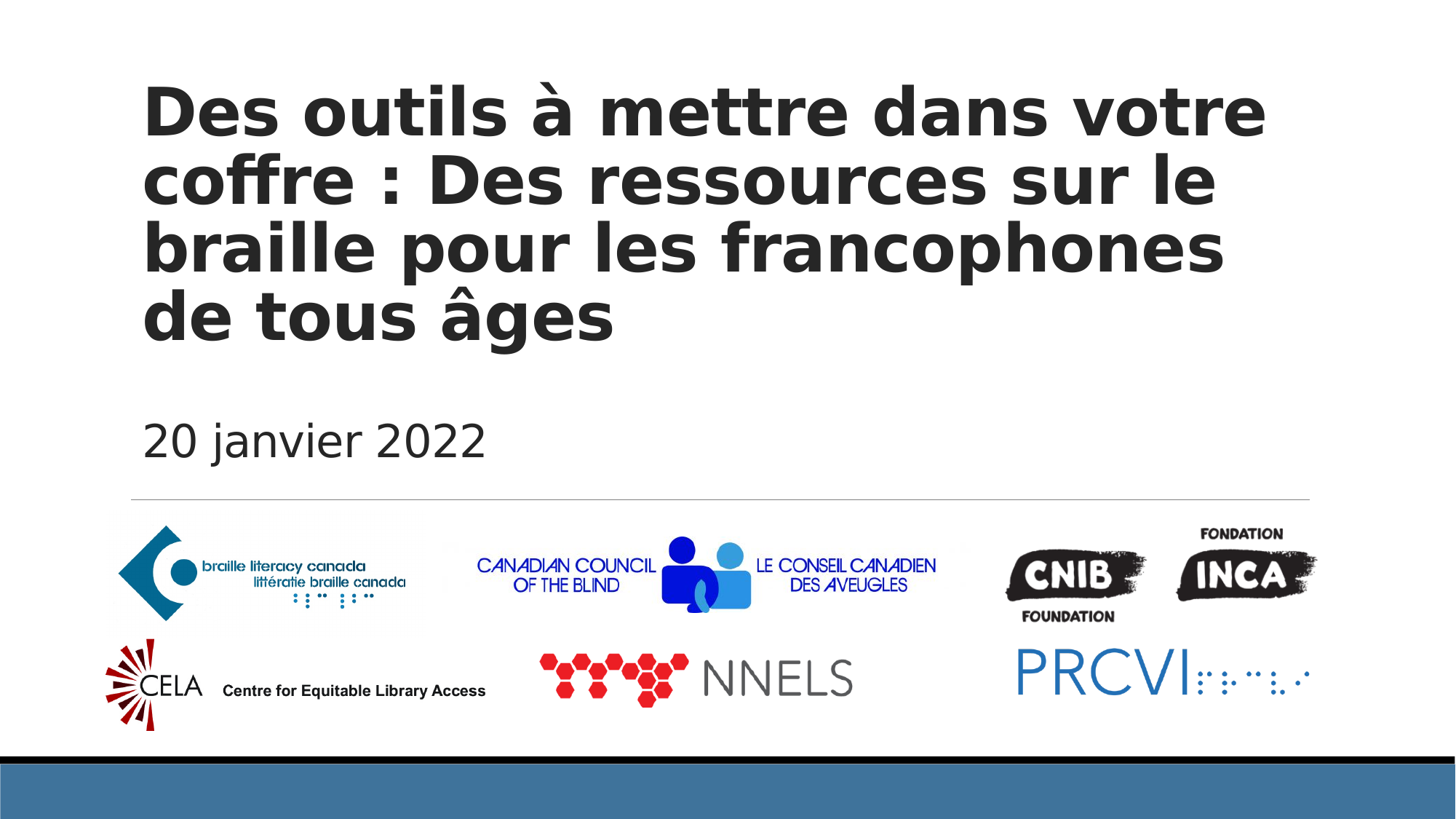

# Des outils à mettre dans votre coffre : Des ressources sur le braille pour les francophones de tous âges
20 janvier 2022